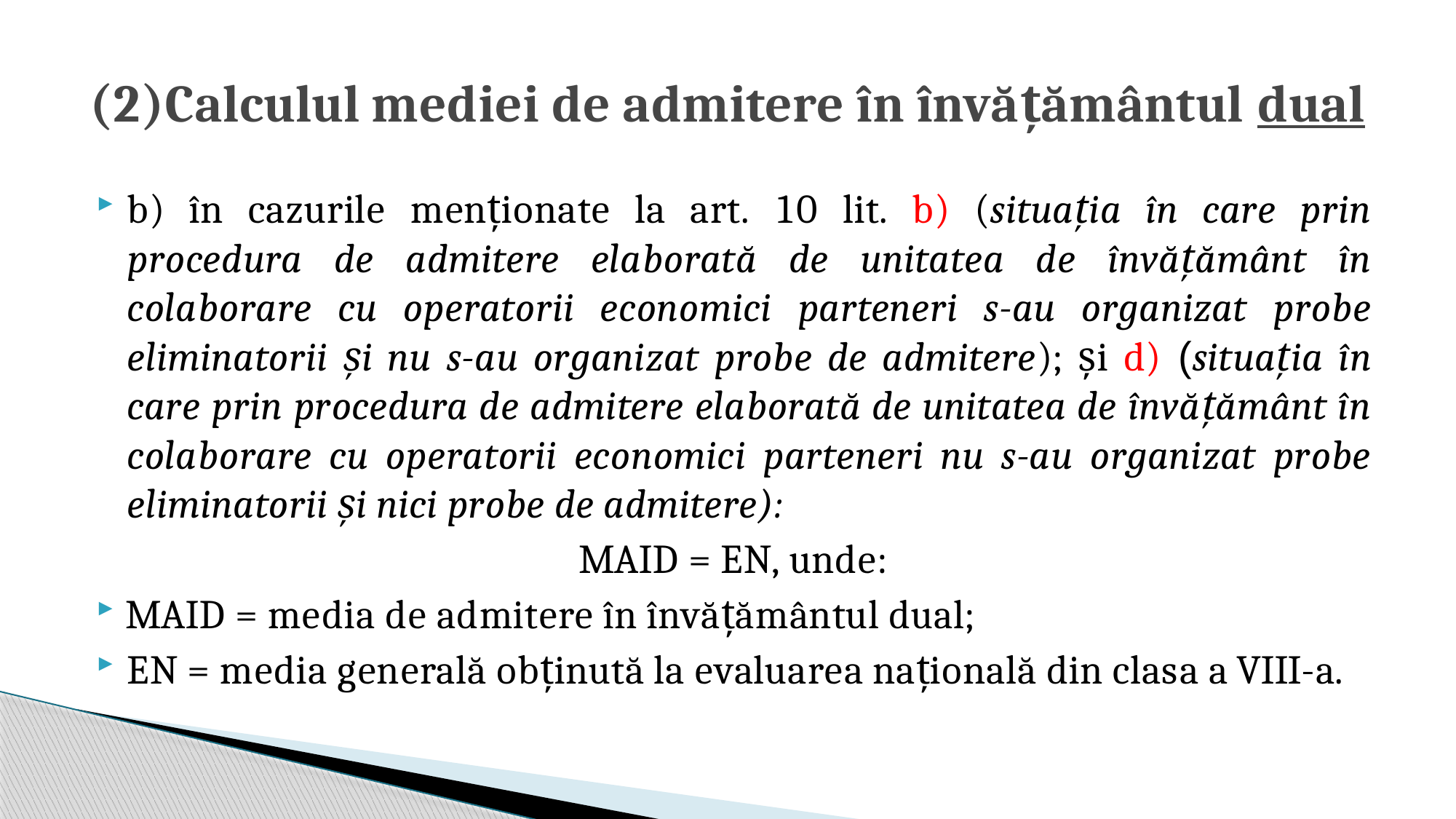

# (2)Calculul mediei de admitere în învățământul dual
b) în cazurile menționate la art. 10 lit. b) (situația în care prin procedura de admitere elaborată de unitatea de învățământ în colaborare cu operatorii economici parteneri s-au organizat probe eliminatorii și nu s-au organizat probe de admitere); și d) (situația în care prin procedura de admitere elaborată de unitatea de învățământ în colaborare cu operatorii economici parteneri nu s-au organizat probe eliminatorii și nici probe de admitere):
MAID = EN, unde:
MAID = media de admitere în învățământul dual;
EN = media generală obținută la evaluarea națională din clasa a VIII-a.